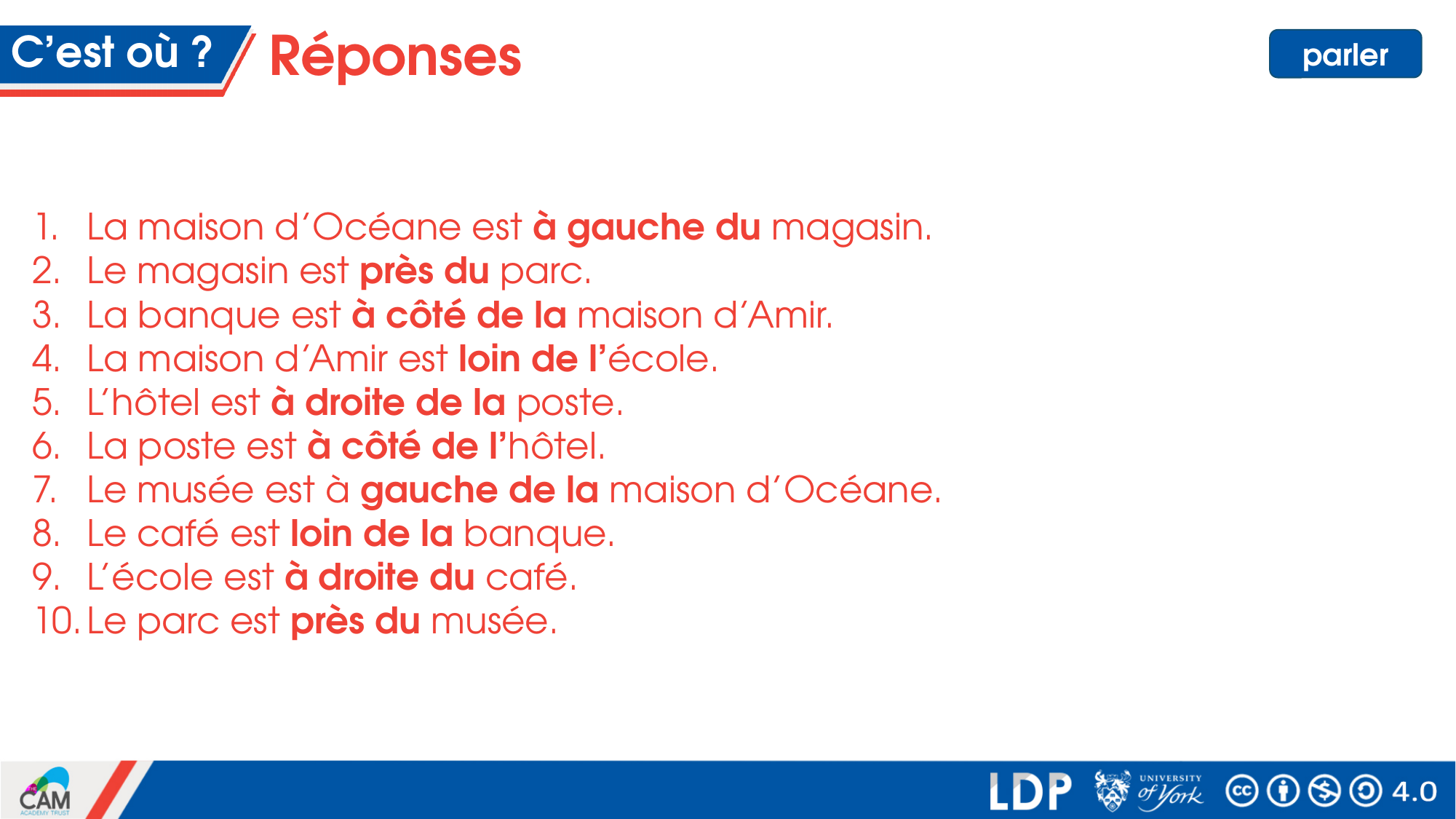

Réponses
# C’est où ?
parler

La maison d’Océane est à gauche du magasin.
Le magasin est près du parc.
La banque est à côté de la maison d’Amir.
La maison d’Amir est loin de l’école.
L’hôtel est à droite de la poste.
La poste est à côté de l’hôtel.
Le musée est à gauche de la maison d’Océane.
Le café est loin de la banque.
L’école est à droite du café.
Le parc est près du musée.